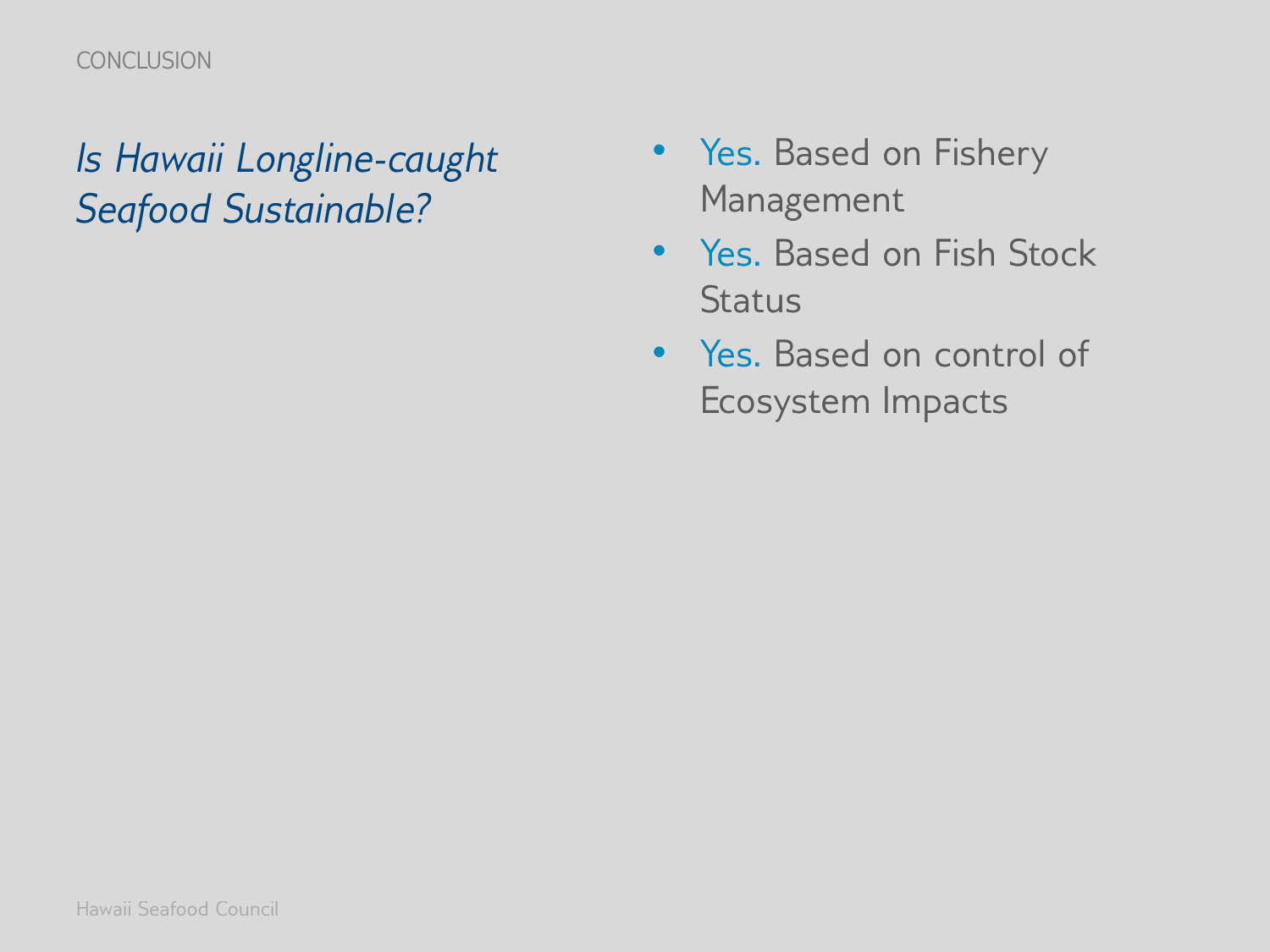

# CONCLUSION
Yes. Based on Fishery Management
Yes. Based on Fish Stock Status
Yes. Based on control of Ecosystem Impacts
Is Hawaii Longline-caught Seafood Sustainable?

Hawaii Seafood Council